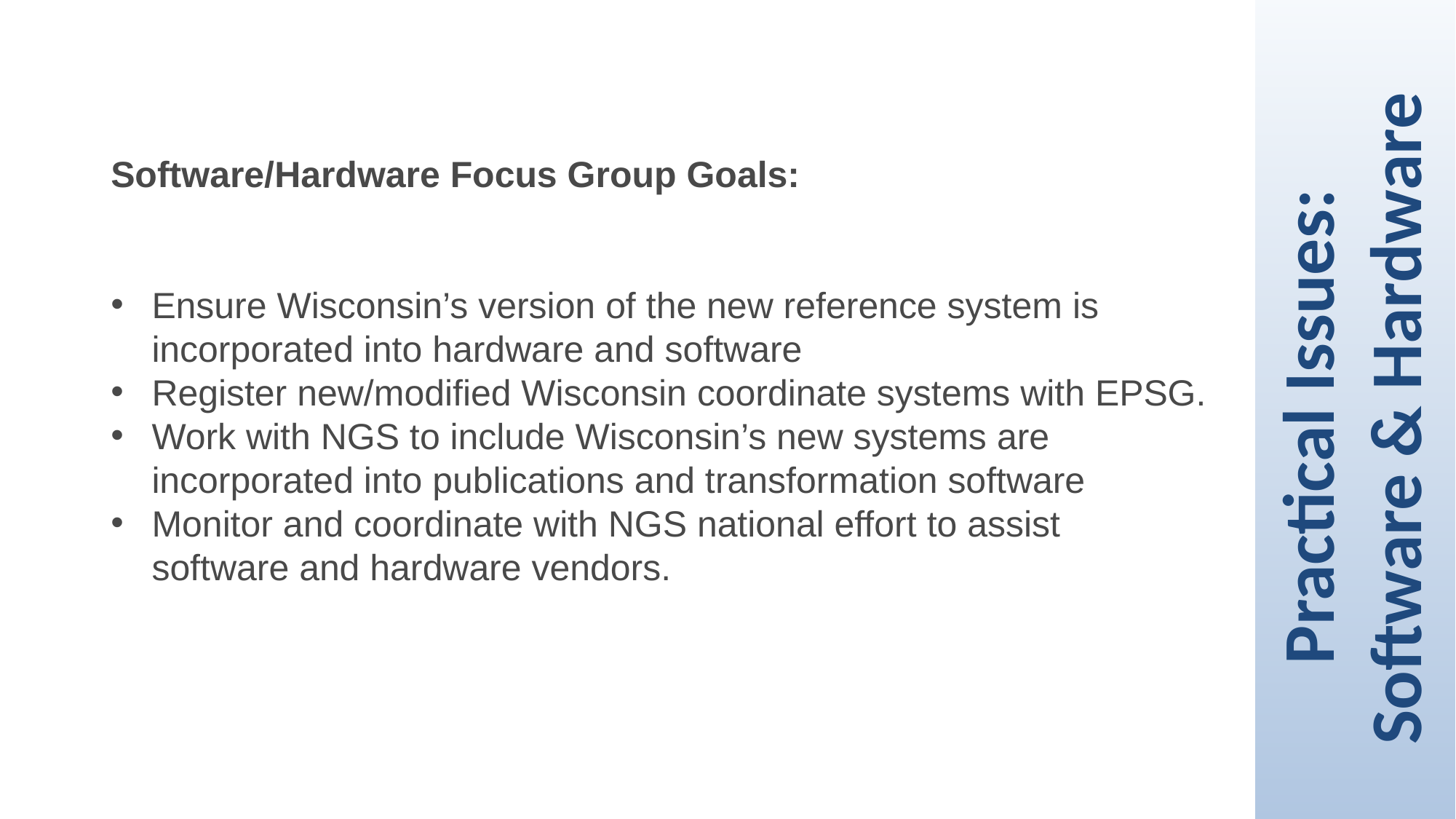

Software/Hardware Focus Group Goals:

Ensure Wisconsin’s version of the new reference system is incorporated into hardware and software
Register new/modified Wisconsin coordinate systems with EPSG.
Work with NGS to include Wisconsin’s new systems are incorporated into publications and transformation software
Monitor and coordinate with NGS national effort to assist software and hardware vendors.
Practical Issues:
Software & Hardware